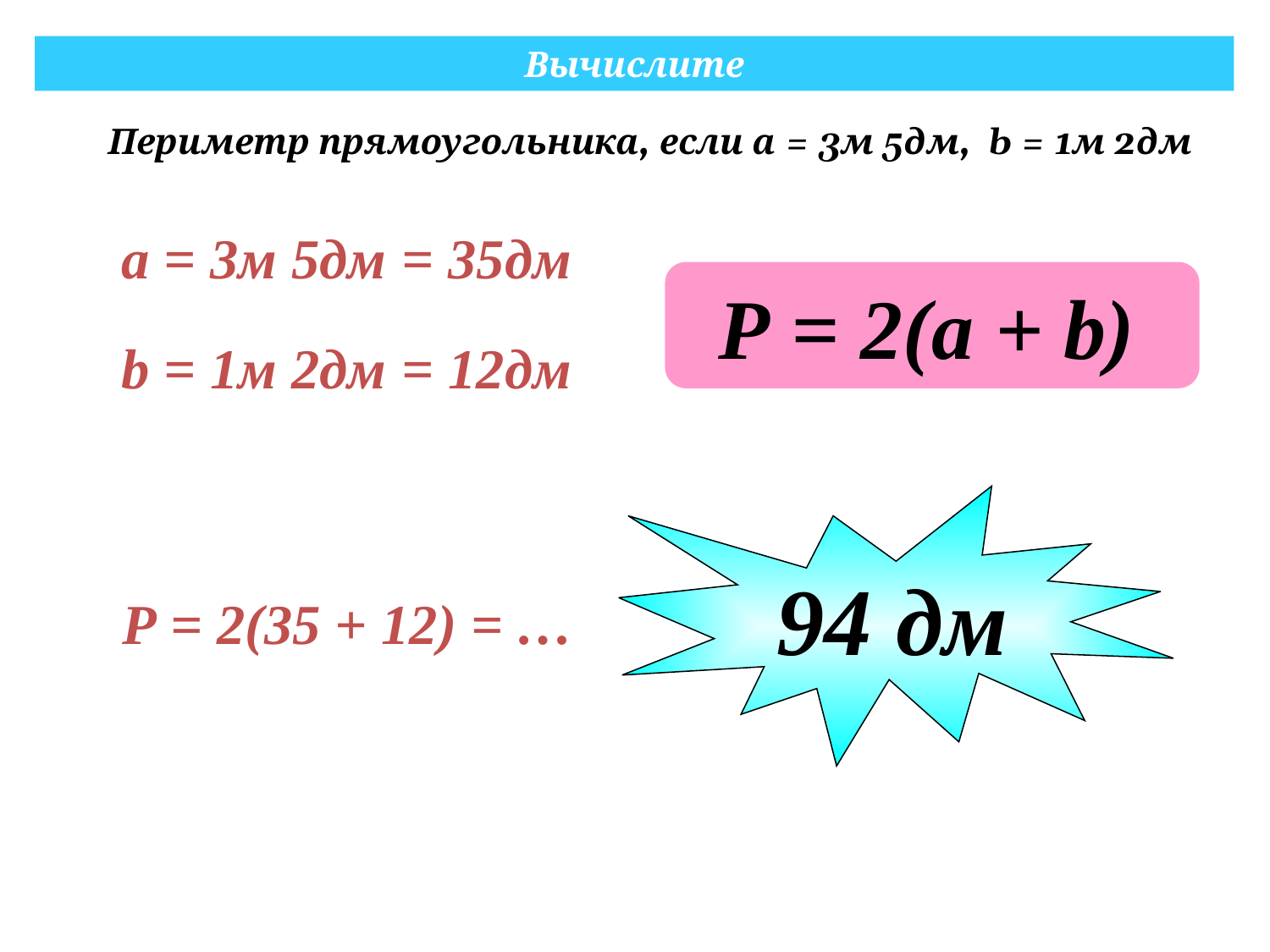

Вычислите
 Периметр прямоугольника, если а = 3м 5дм,  b = 1м 2дм
 а = 3м 5дм
 = 35дм
Р = 2(a + b)
 b = 1м 2дм
 = 12дм
94 дм
 Р = 2(35 + 12) = …